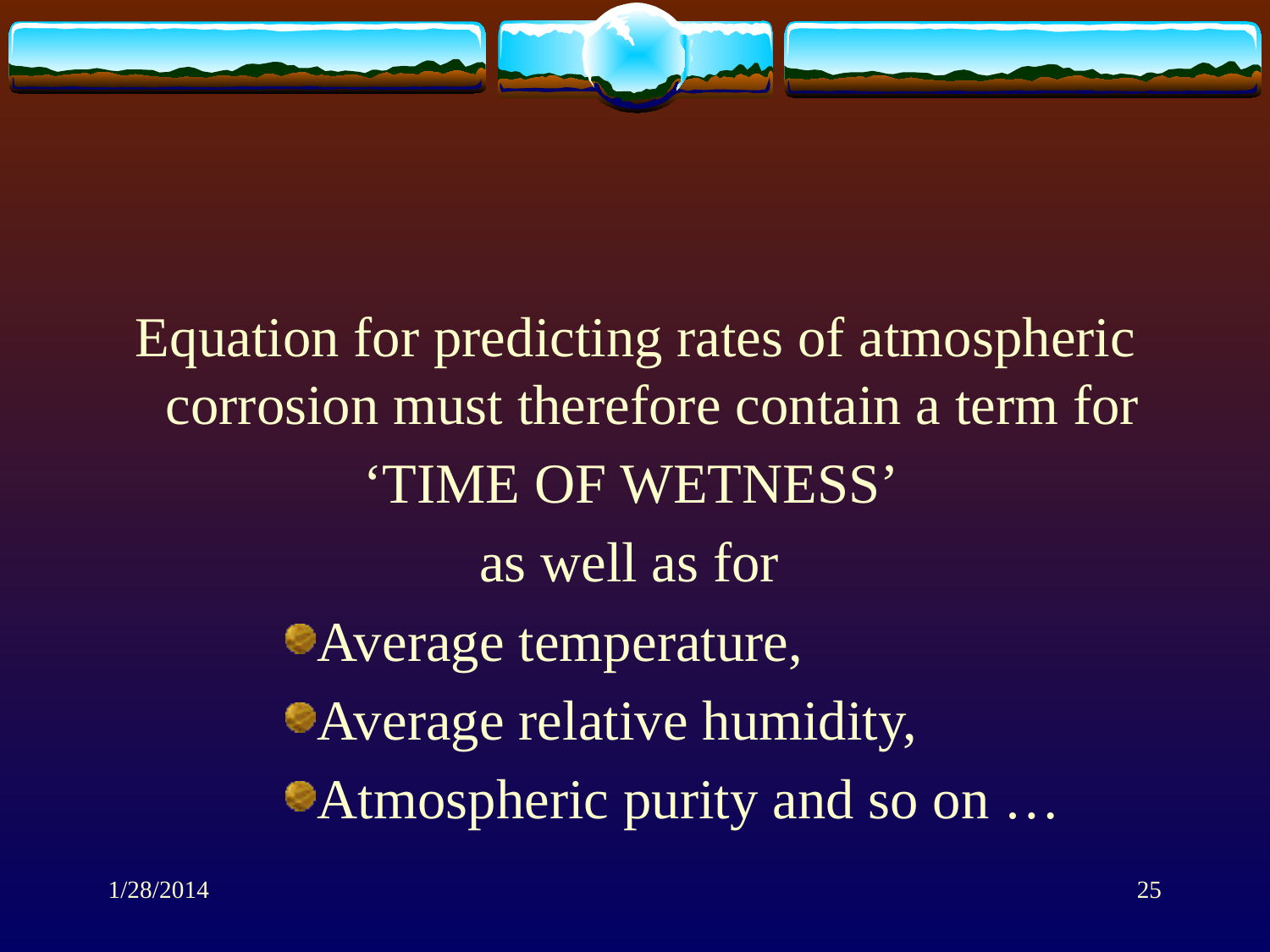

Equation for predicting rates of atmospheric corrosion must therefore contain a term for
‘TIME OF WETNESS’
as well as for
Average temperature,
Average relative humidity,
Atmospheric purity and so on …
1/28/2014
25